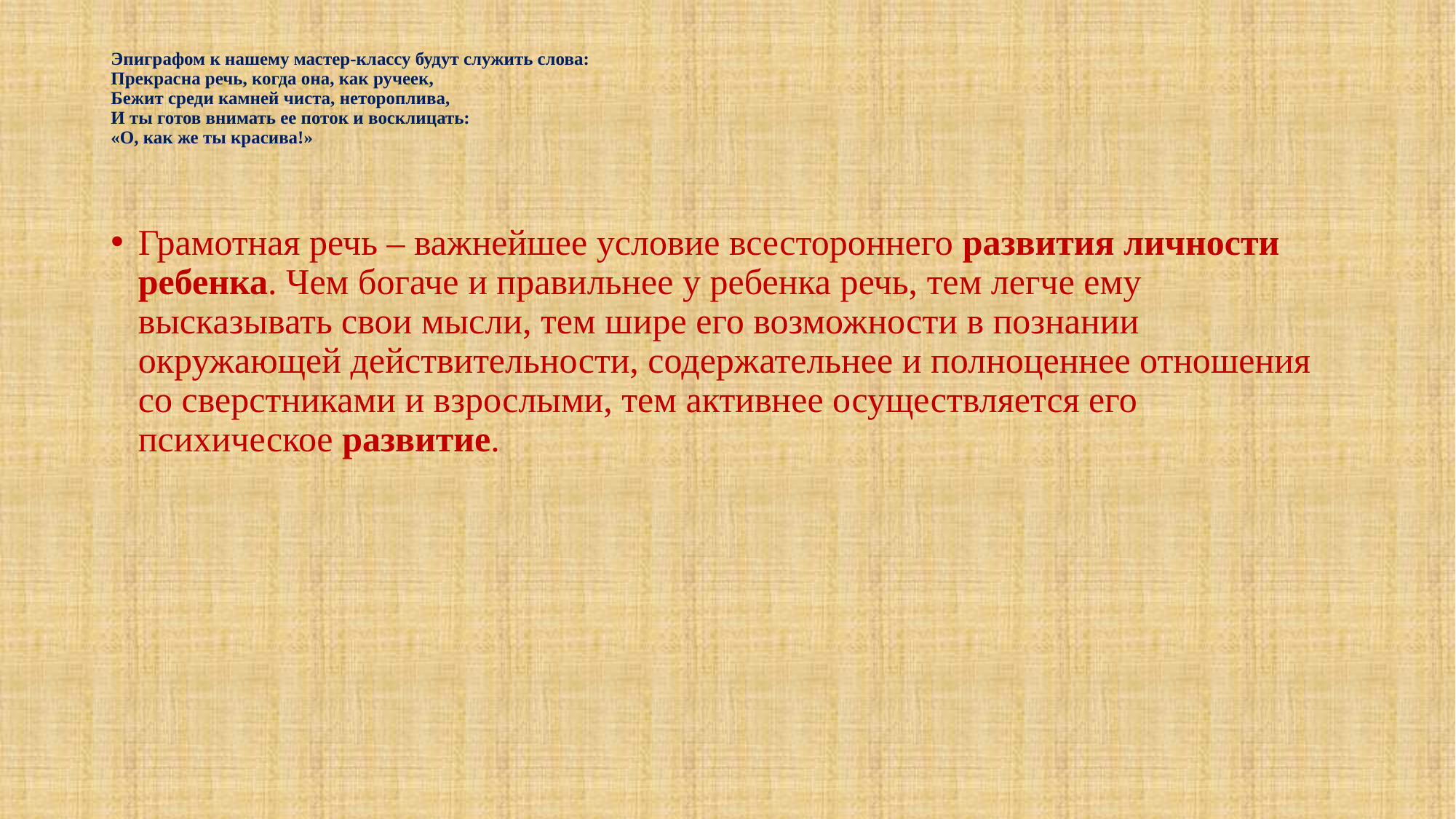

# Эпиграфом к нашему мастер-классу будут служить слова: Прекрасна речь, когда она, как ручеек, Бежит среди камней чиста, нетороплива, И ты готов внимать ее поток и восклицать: «О, как же ты красива!»
Грамотная речь – важнейшее условие всестороннего развития личности ребенка. Чем богаче и правильнее у ребенка речь, тем легче ему высказывать свои мысли, тем шире его возможности в познании окружающей действительности, содержательнее и полноценнее отношения со сверстниками и взрослыми, тем активнее осуществляется его психическое развитие.